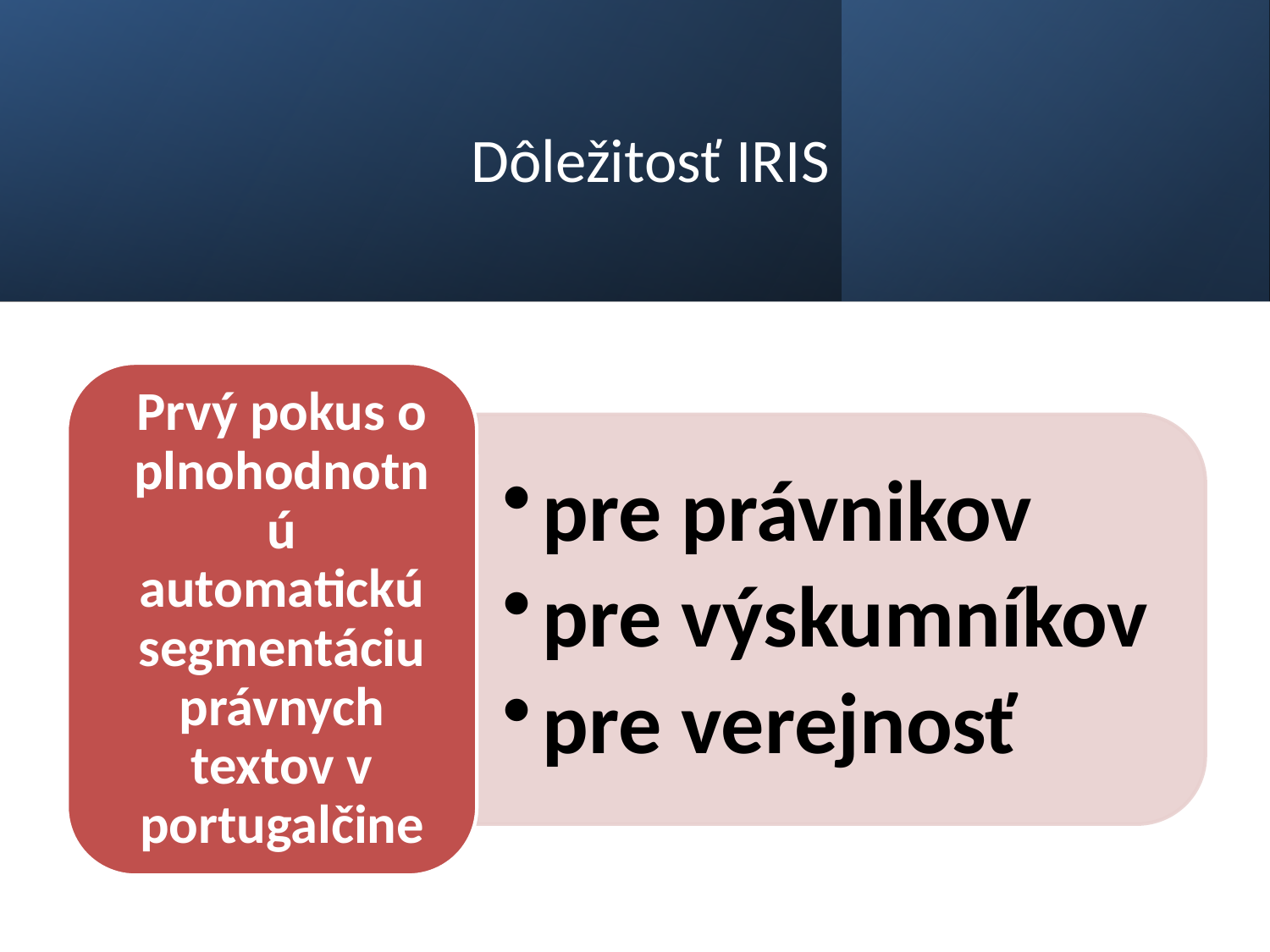

# Dôležitosť IRIS
pre právnikov
pre výskumníkov
pre verejnosť
Prvý pokus o plnohodnotnú automatickú segmentáciu právnych textov v portugalčine